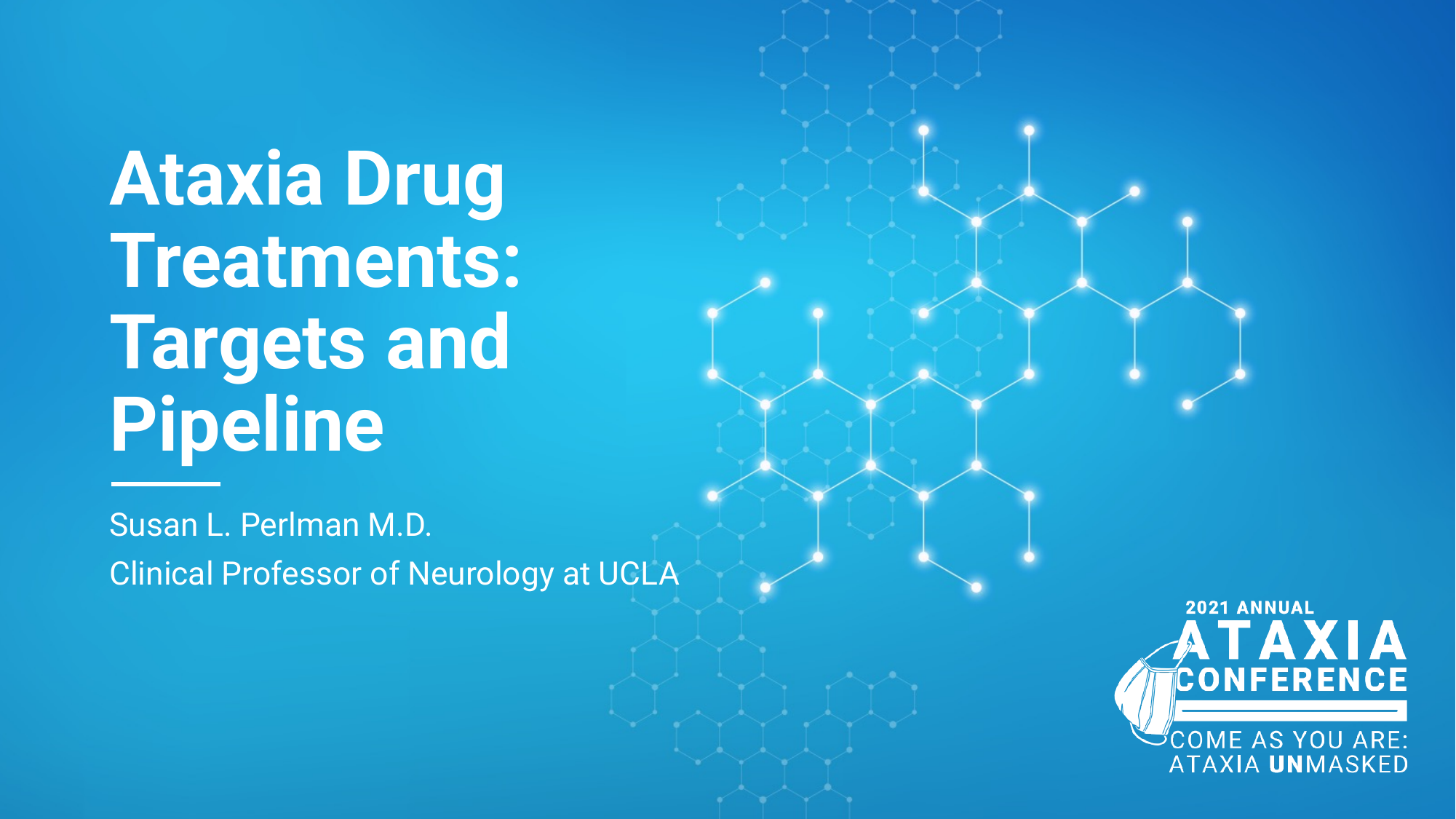

# Ataxia Drug Treatments: Targets and Pipeline
Susan L. Perlman M.D.
Clinical Professor of Neurology at UCLA